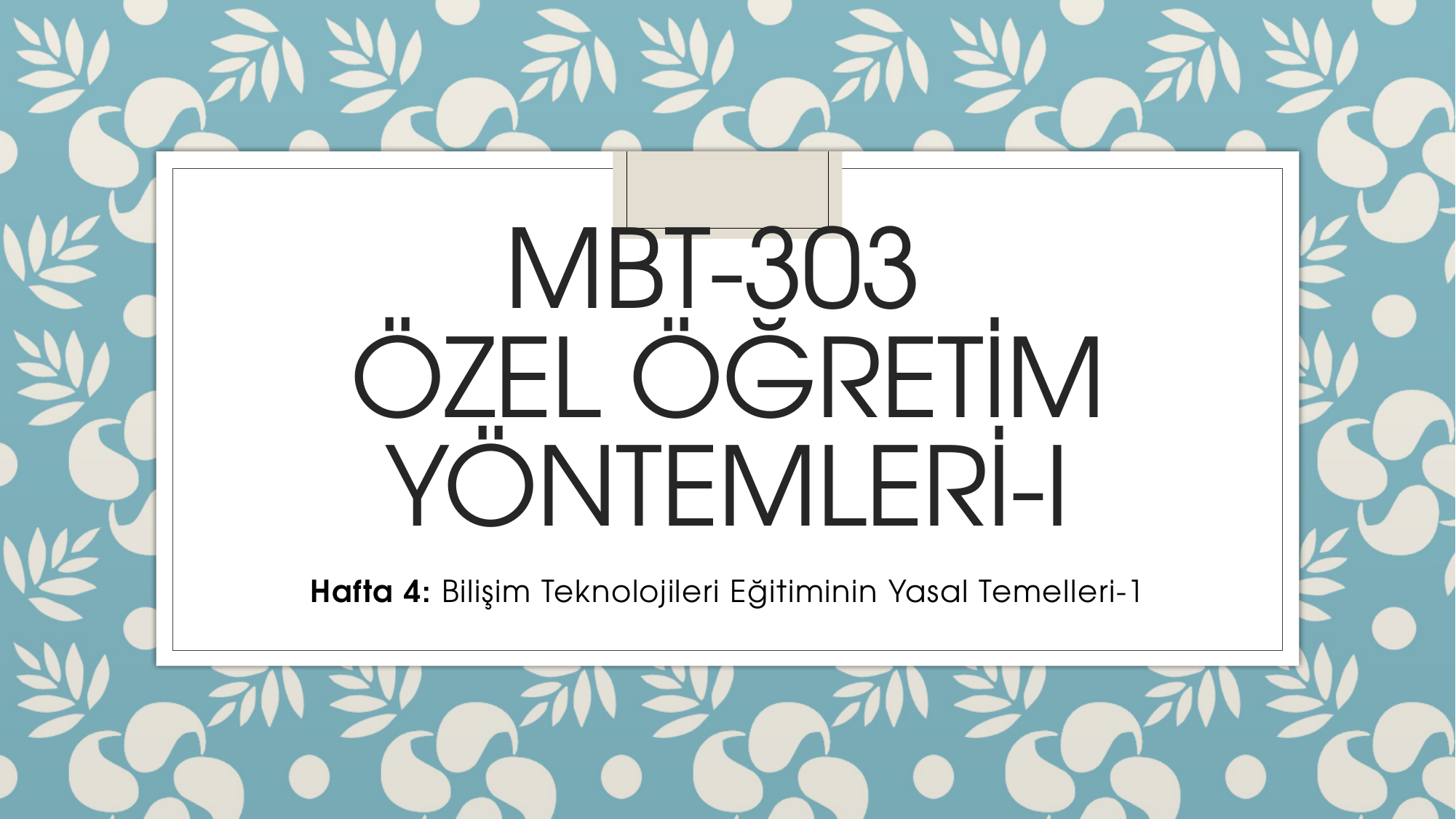

# MBT-303 Özel Öğretim Yöntemleri-I
Hafta 4: Bilişim Teknolojileri Eğitiminin Yasal Temelleri-1